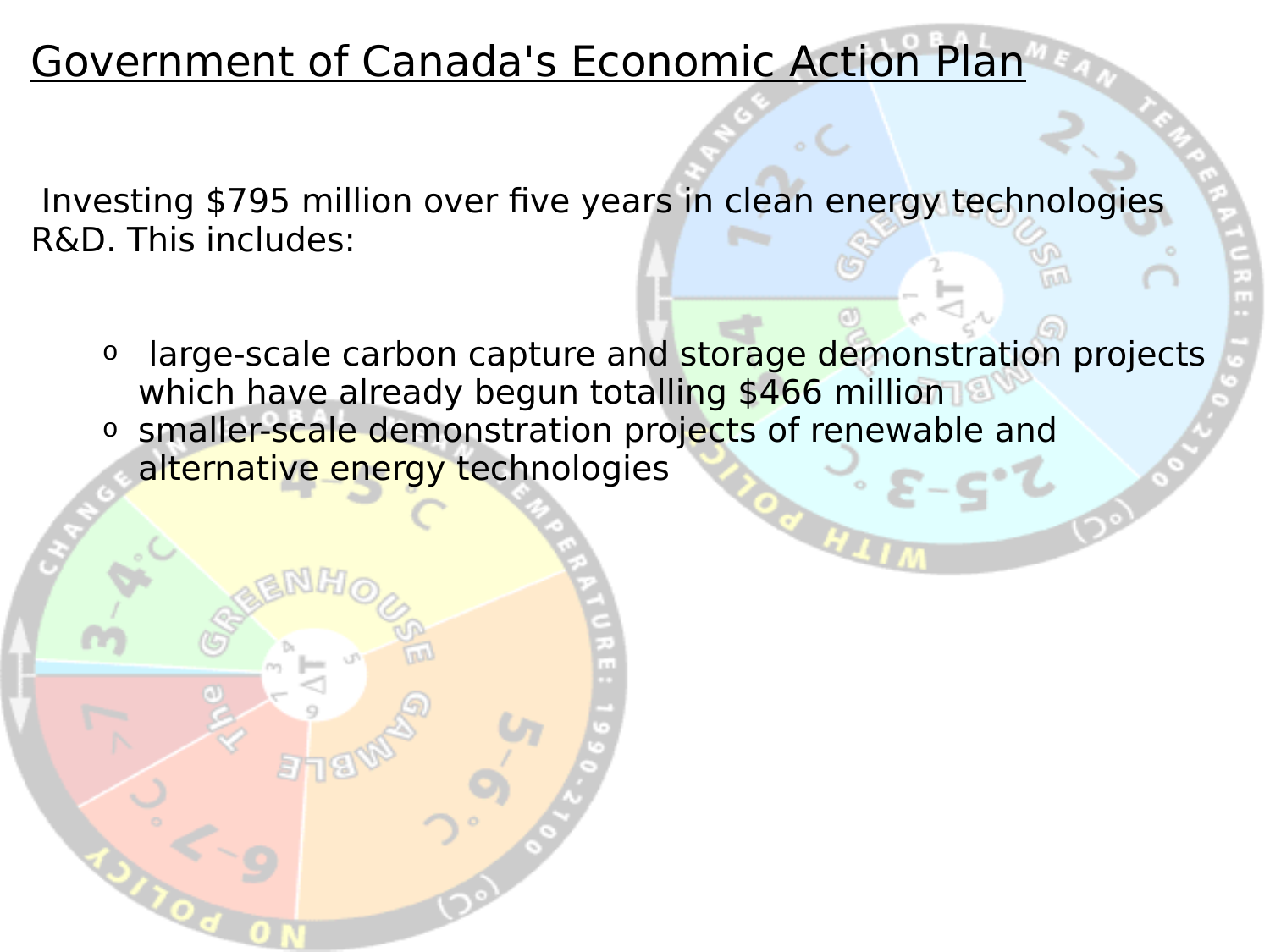

Government of Canada's Economic Action Plan

 Investing $795 million over five years in clean energy technologies R&D. This includes:

 large-scale carbon capture and storage demonstration projects which have already begun totalling $466 million
smaller-scale demonstration projects of renewable and alternative energy technologies